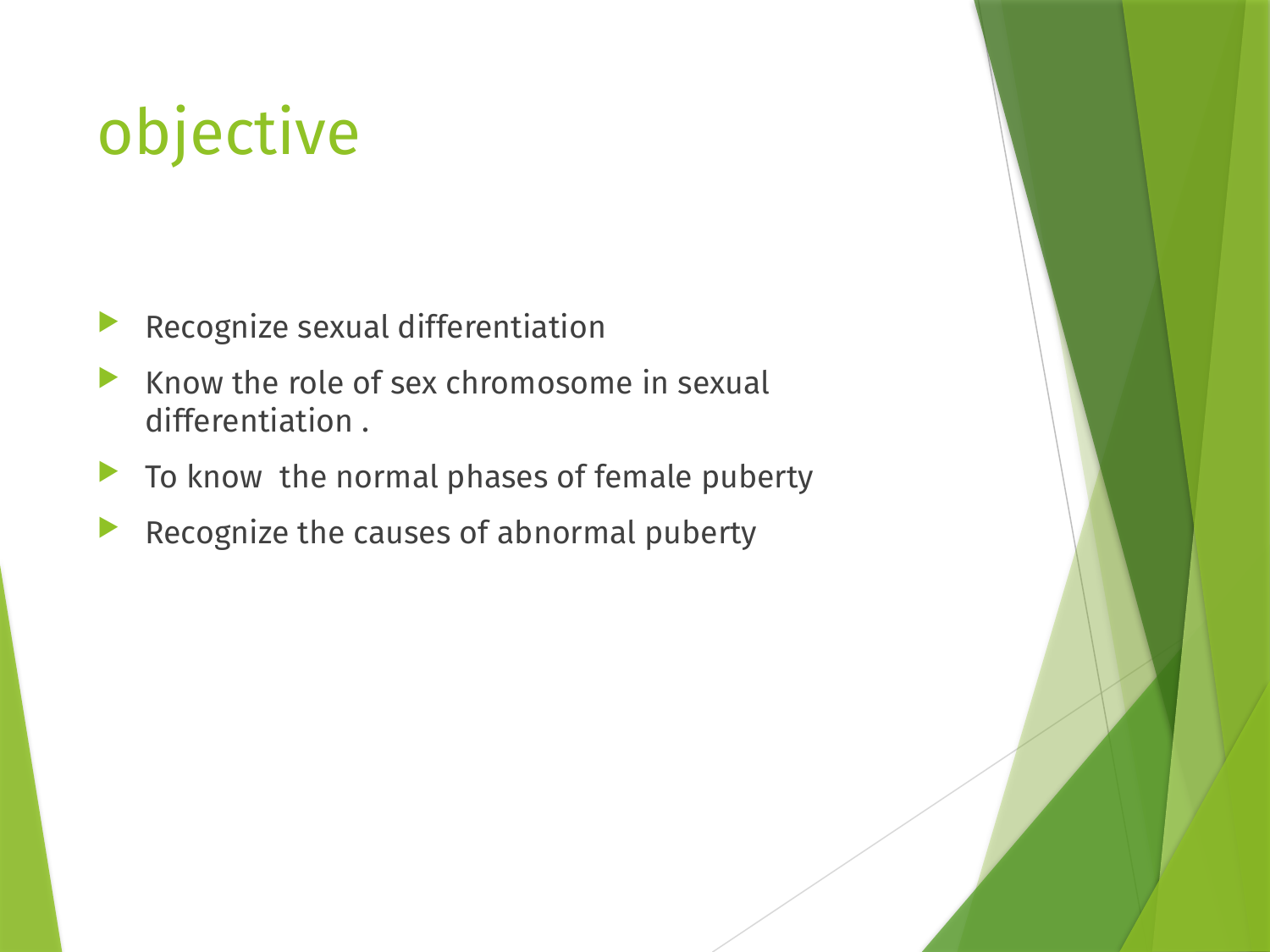

# objective
Recognize sexual differentiation
Know the role of sex chromosome in sexual differentiation .
To know  the normal phases of female puberty
Recognize the causes of abnormal puberty